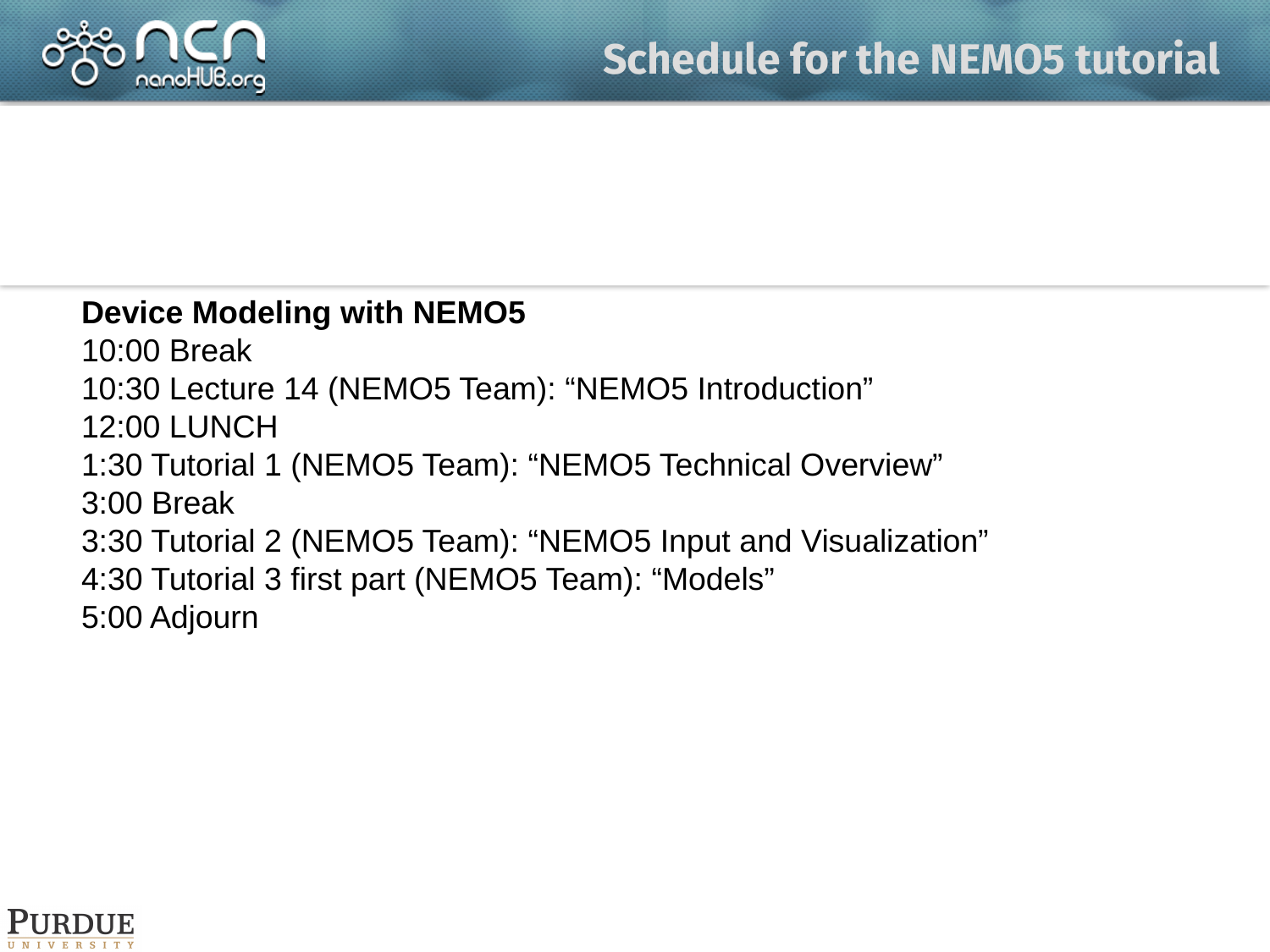

# Schedule for the NEMO5 tutorial
Device Modeling with NEMO5
10:00 Break
10:30 Lecture 14 (NEMO5 Team): “NEMO5 Introduction”
12:00 LUNCH
1:30 Tutorial 1 (NEMO5 Team): “NEMO5 Technical Overview”
3:00 Break
3:30 Tutorial 2 (NEMO5 Team): “NEMO5 Input and Visualization”
4:30 Tutorial 3 first part (NEMO5 Team): “Models”
5:00 Adjourn